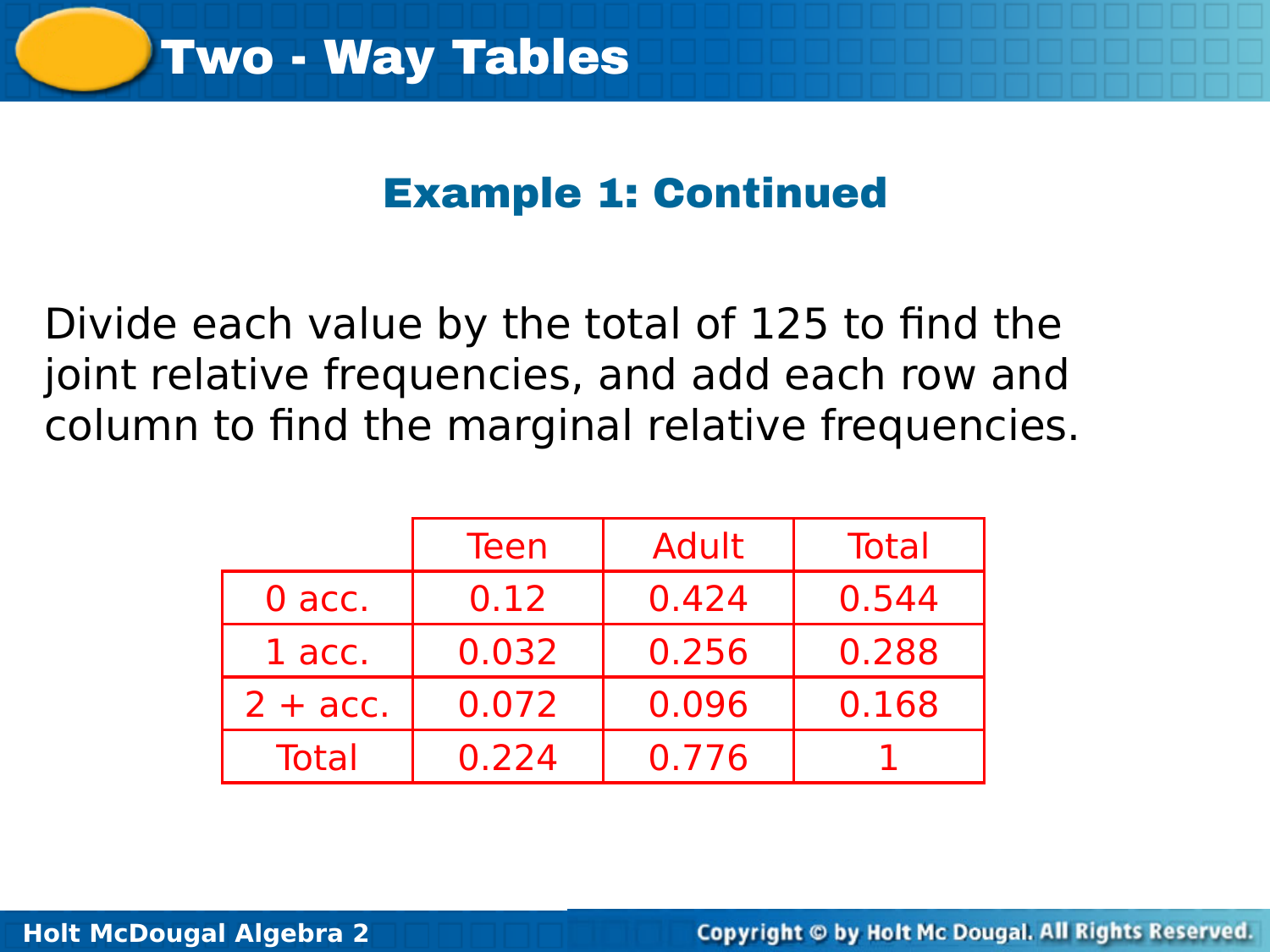

Example 1: Continued
Divide each value by the total of 125 to find the joint relative frequencies, and add each row and column to find the marginal relative frequencies.
Teen
Adult
Total
0 acc.
0.12
0.424
0.544
1 acc.
0.032
0.256
0.288
2 + acc.
0.072
0.096
0.168
Total
0.224
0.776
1